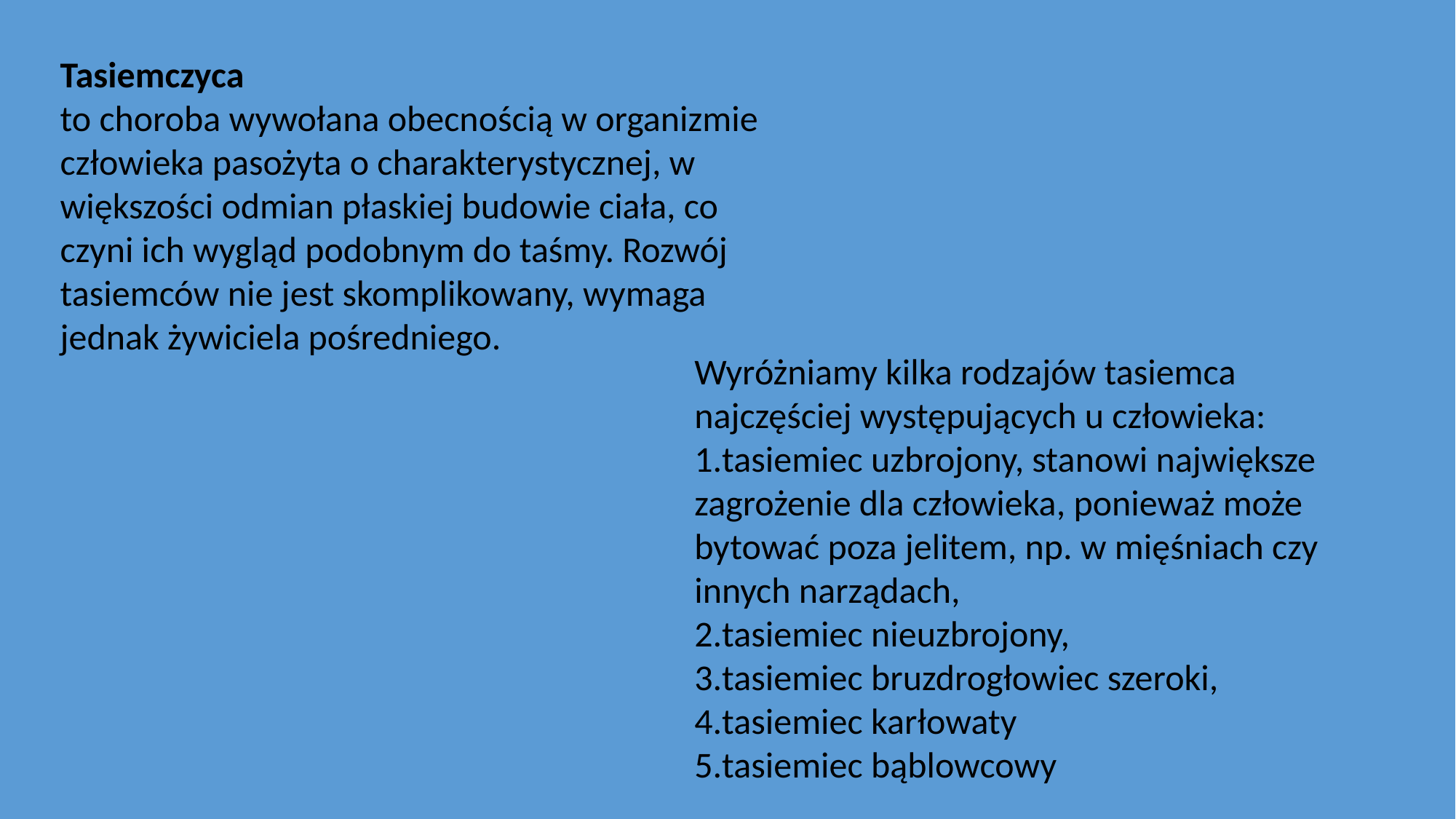

Tasiemczyca
to choroba wywołana obecnością w organizmie człowieka pasożyta o charakterystycznej, w większości odmian płaskiej budowie ciała, co czyni ich wygląd podobnym do taśmy. Rozwój tasiemców nie jest skomplikowany, wymaga jednak żywiciela pośredniego.
Wyróżniamy kilka rodzajów tasiemca najczęściej występujących u człowieka:
tasiemiec uzbrojony, stanowi największe zagrożenie dla człowieka, ponieważ może bytować poza jelitem, np. w mięśniach czy innych narządach,
tasiemiec nieuzbrojony,
tasiemiec bruzdrogłowiec szeroki,
tasiemiec karłowaty
tasiemiec bąblowcowy